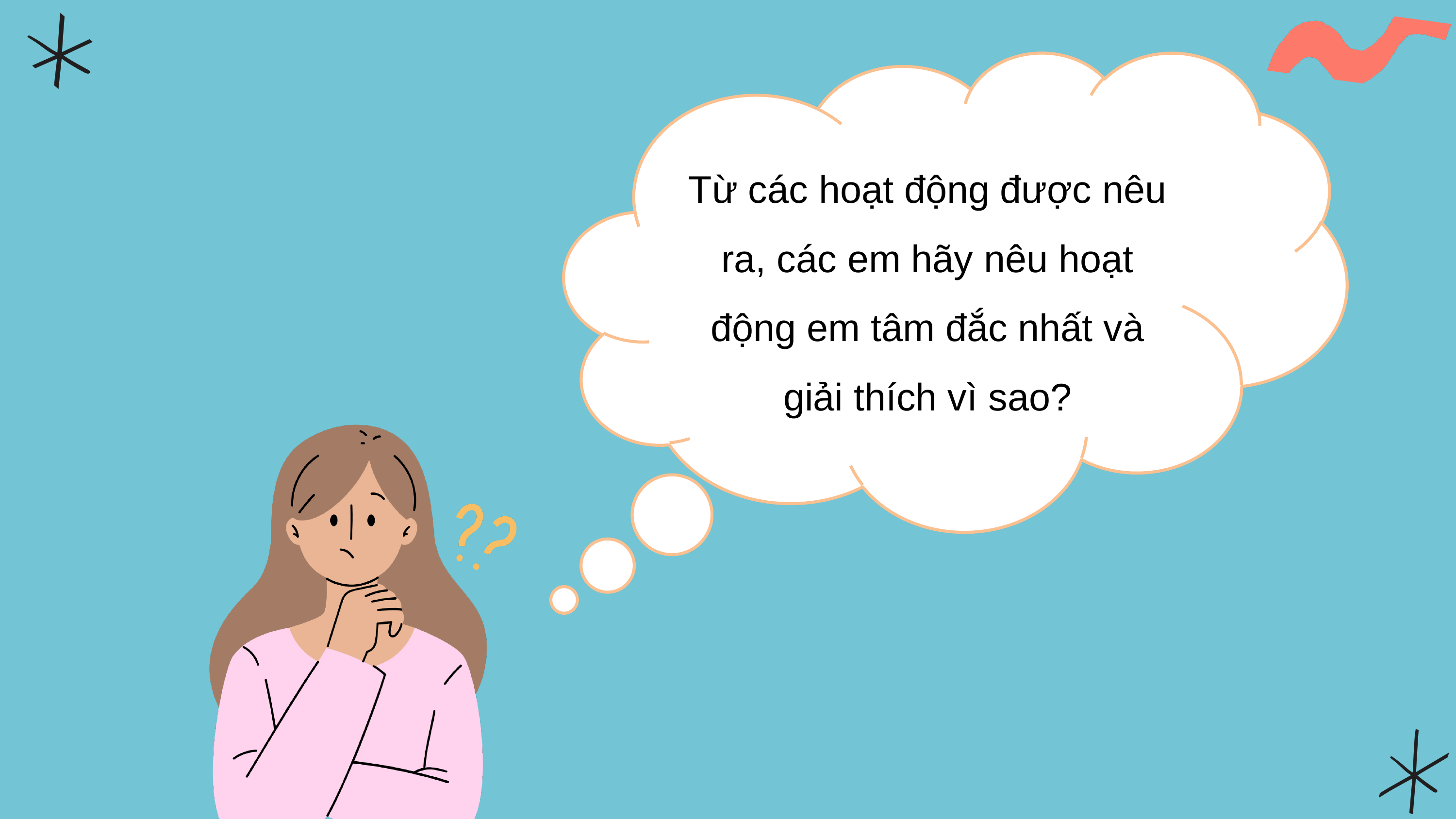

Từ các hoạt động được nêu ra, các em hãy nêu hoạt động em tâm đắc nhất và giải thích vì sao?